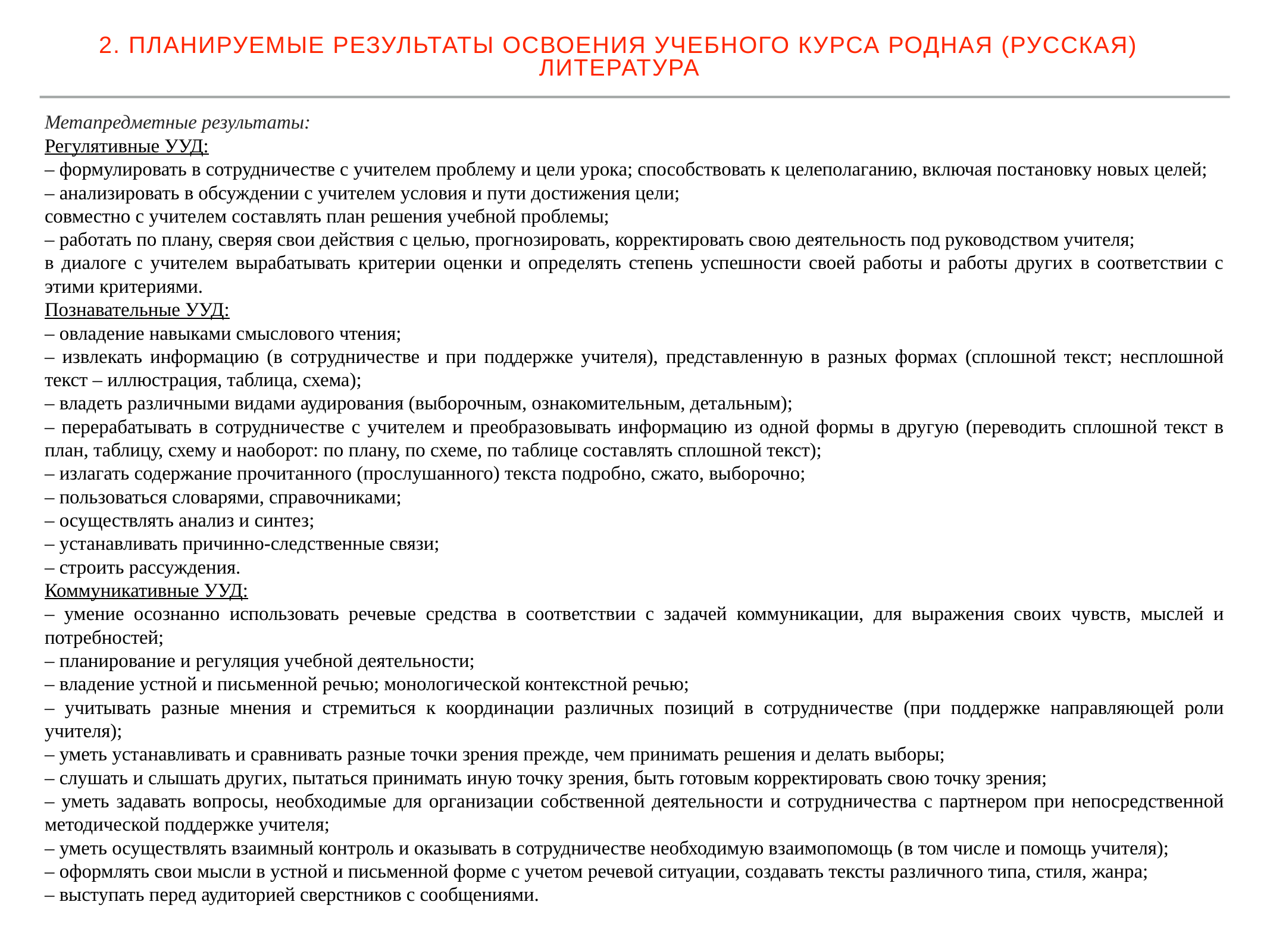

2. планируемые результаты освоения учебного курса родная (русская) литература
Метапредметные результаты:
Регулятивные УУД:
– формулировать в сотрудничестве с учителем проблему и цели урока; способствовать к целеполаганию, включая постановку новых целей;
– анализировать в обсуждении с учителем условия и пути достижения цели;
совместно с учителем составлять план решения учебной проблемы;
– работать по плану, сверяя свои действия с целью, прогнозировать, корректировать свою деятельность под руководством учителя;
в диалоге с учителем вырабатывать критерии оценки и определять степень успешности своей работы и работы других в соответствии с этими критериями.
Познавательные УУД:
– овладение навыками смыслового чтения;
– извлекать информацию (в сотрудничестве и при поддержке учителя), представленную в разных формах (сплошной текст; несплошной текст – иллюстрация, таблица, схема);
– владеть различными видами аудирования (выборочным, ознакомительным, детальным);
– перерабатывать в сотрудничестве с учителем и преобразовывать информацию из одной формы в другую (переводить сплошной текст в план, таблицу, схему и наоборот: по плану, по схеме, по таблице составлять сплошной текст);
– излагать содержание прочитанного (прослушанного) текста подробно, сжато, выборочно;
– пользоваться словарями, справочниками;
– осуществлять анализ и синтез;
– устанавливать причинно-следственные связи;
– строить рассуждения.
Коммуникативные УУД:
– умение осознанно использовать речевые средства в соответствии с задачей коммуникации, для выражения своих чувств, мыслей и потребностей;
– планирование и регуляция учебной деятельности;
– владение устной и письменной речью; монологической контекстной речью;
– учитывать разные мнения и стремиться к координации различных позиций в сотрудничестве (при поддержке направляющей роли учителя);
– уметь устанавливать и сравнивать разные точки зрения прежде, чем принимать решения и делать выборы;
– слушать и слышать других, пытаться принимать иную точку зрения, быть готовым корректировать свою точку зрения;
– уметь задавать вопросы, необходимые для организации собственной деятельности и сотрудничества с партнером при непосредственной методической поддержке учителя;
– уметь осуществлять взаимный контроль и оказывать в сотрудничестве необходимую взаимопомощь (в том числе и помощь учителя);
– оформлять свои мысли в устной и письменной форме с учетом речевой ситуации, создавать тексты различного типа, стиля, жанра;
– выступать перед аудиторией сверстников с сообщениями.